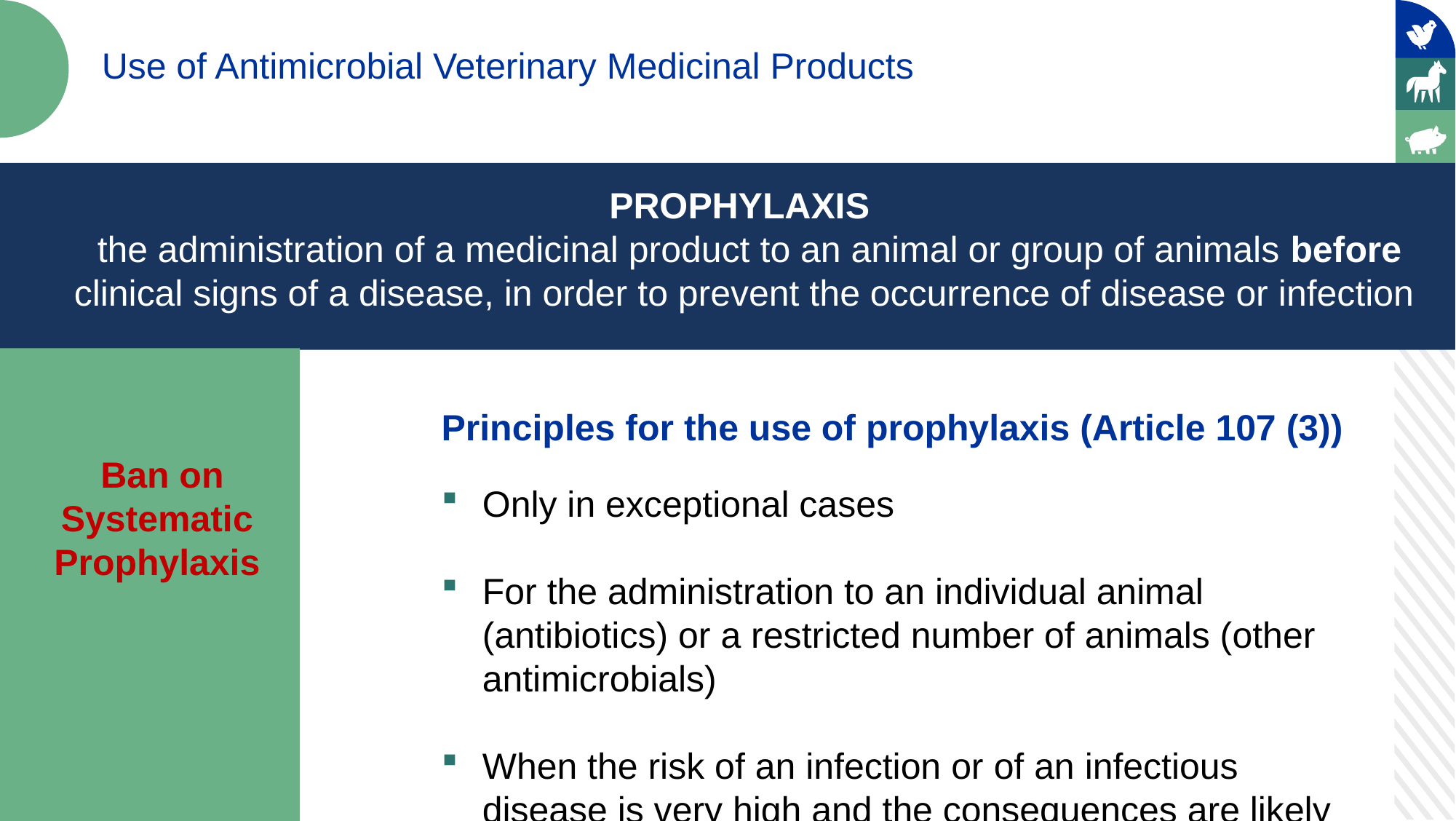

Use of Antimicrobial Veterinary Medicinal Products

PROPHYLAXIS
the administration of a medicinal product to an animal or group of animals before clinical signs of a disease, in order to prevent the occurrence of disease or infection

Principles for the use of prophylaxis (Article 107 (3))

Only in exceptional cases

For the administration to an individual animal (antibiotics) or a restricted number of animals (other antimicrobials)

When the risk of an infection or of an infectious disease is very high and the consequences are likely to be severe

Ban on Systematic  Prophylaxis